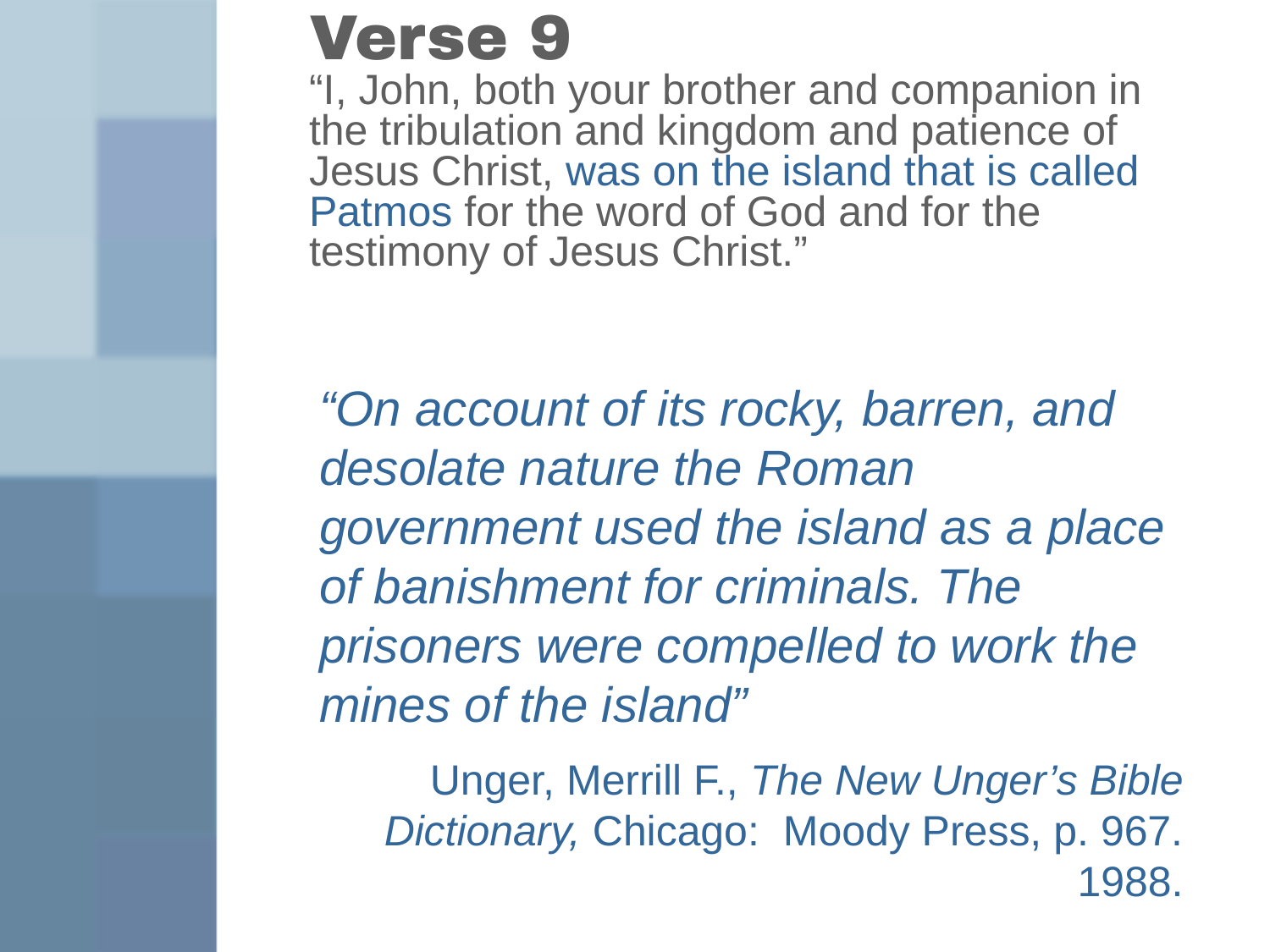

# Verse 9 “I, John, both your brother and companion in the tribulation and kingdom and patience of Jesus Christ, was on the island that is called Patmos for the word of God and for the testimony of Jesus Christ.”
“On account of its rocky, barren, and desolate nature the Roman government used the island as a place of banishment for criminals. The prisoners were compelled to work the mines of the island”
Unger, Merrill F., The New Unger’s Bible Dictionary, Chicago:  Moody Press, p. 967. 1988.